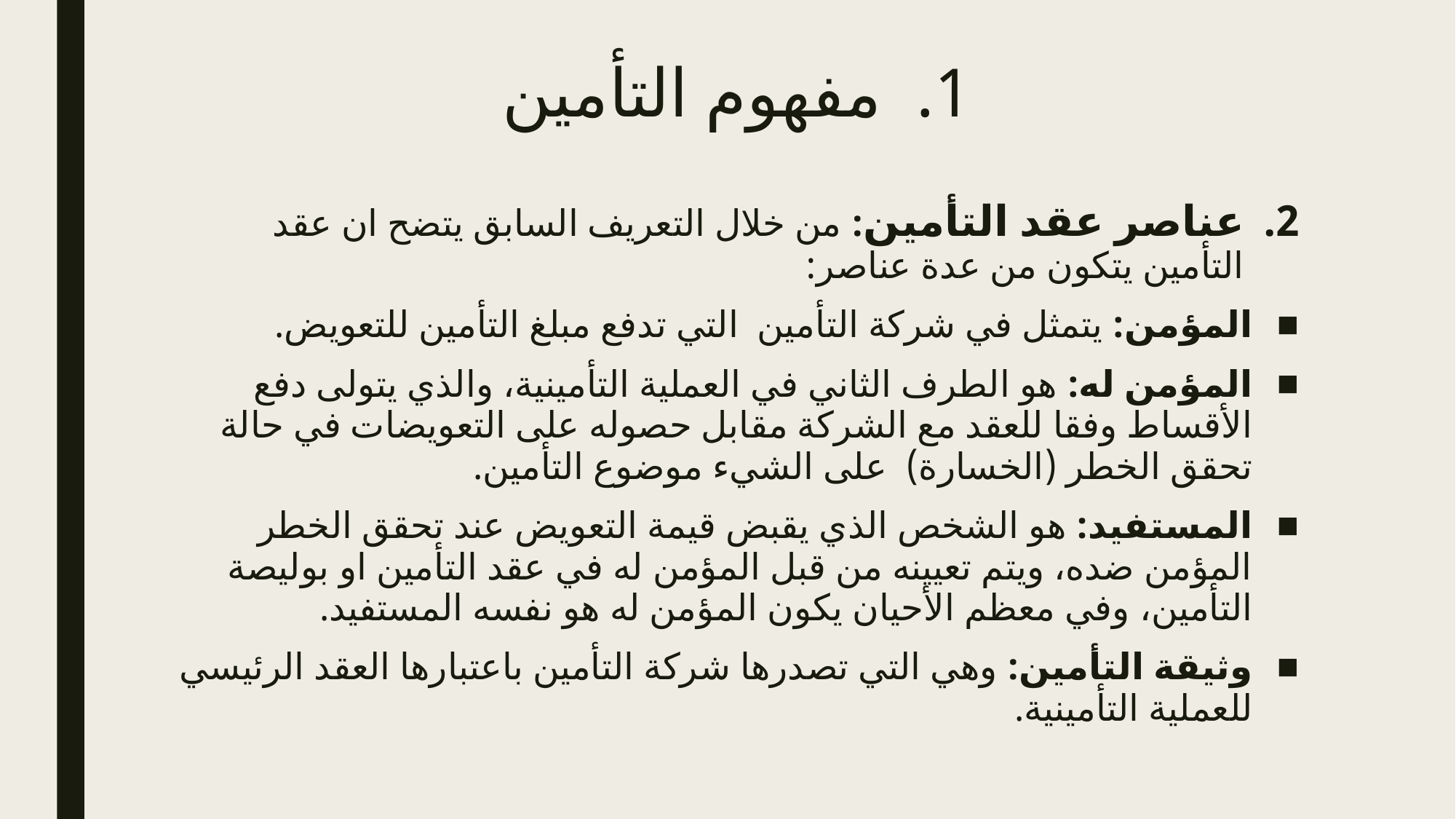

# مفهوم التأمين
عناصر عقد التأمين: من خلال التعريف السابق يتضح ان عقد التأمين يتكون من عدة عناصر:
المؤمن: يتمثل في شركة التأمين  التي تدفع مبلغ التأمين للتعويض.
المؤمن له: هو الطرف الثاني في العملية التأمينية، والذي يتولى دفع الأقساط وفقا للعقد مع الشركة مقابل حصوله على التعويضات في حالة تحقق الخطر (الخسارة)  على الشيء موضوع التأمين.
المستفيد: هو الشخص الذي يقبض قيمة التعويض عند تحقق الخطر المؤمن ضده، ويتم تعيينه من قبل المؤمن له في عقد التأمين او بوليصة التأمين، وفي معظم الأحيان يكون المؤمن له هو نفسه المستفيد.
وثيقة التأمين: وهي التي تصدرها شركة التأمين باعتبارها العقد الرئيسي للعملية التأمينية.